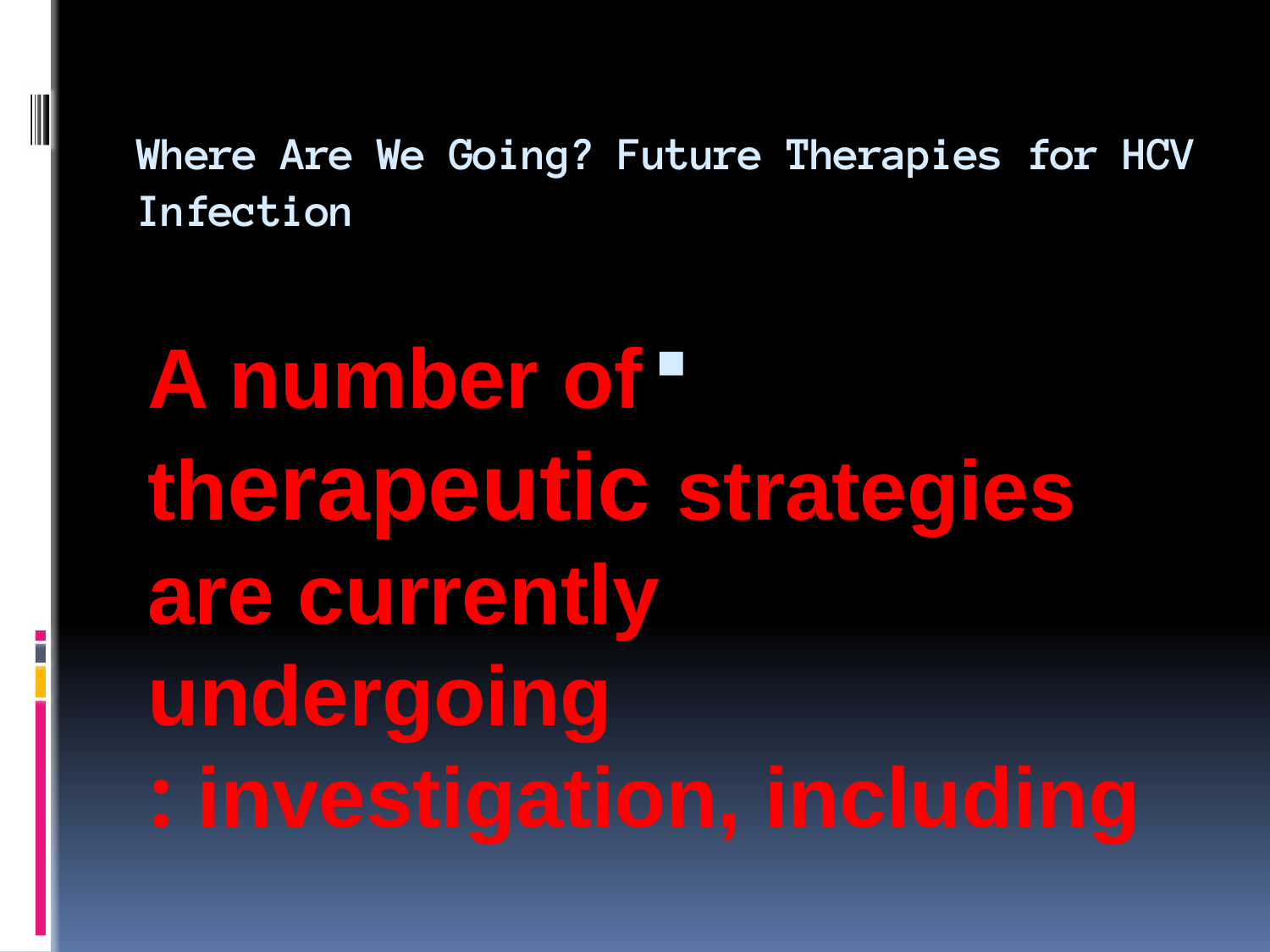

# Where Are We Going? Future Therapies for HCV Infection
A number of therapeutic strategies are currently undergoing investigation, including :